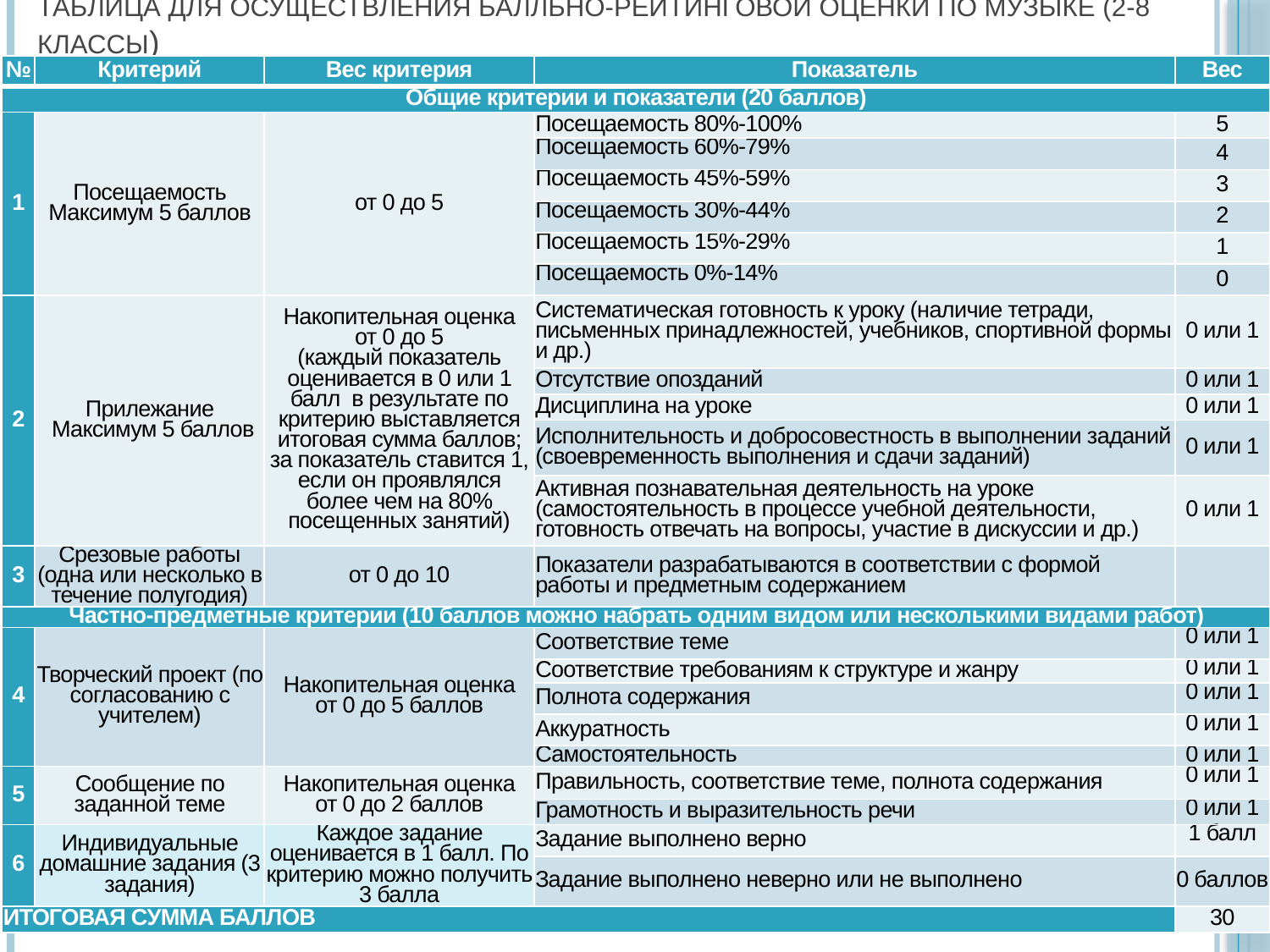

# Таблица для осуществления балльно-рейтинговой оценки по Музыке (2-8 классы)
| № | Критерий | Вес критерия | Показатель | Вес |
| --- | --- | --- | --- | --- |
| Общие критерии и показатели (20 баллов) |  |  |  |  |
| 1 | Посещаемость Максимум 5 баллов | от 0 до 5 | Посещаемость 80%-100% | 5 |
|  |  |  | Посещаемость 60%-79% | 4 |
|  |  |  | Посещаемость 45%-59% | 3 |
|  |  |  | Посещаемость 30%-44% | 2 |
|  |  |  | Посещаемость 15%-29% | 1 |
|  |  |  | Посещаемость 0%-14% | 0 |
| 2 | Прилежание Максимум 5 баллов | Накопительная оценка от 0 до 5 (каждый показатель оценивается в 0 или 1 балл в результате по критерию выставляется итоговая сумма баллов; за показатель ставится 1, если он проявлялся более чем на 80% посещенных занятий) | Систематическая готовность к уроку (наличие тетради, письменных принадлежностей, учебников, спортивной формы и др.) | 0 или 1 |
|  |  |  | Отсутствие опозданий | 0 или 1 |
|  |  |  | Дисциплина на уроке | 0 или 1 |
|  |  |  | Исполнительность и добросовестность в выполнении заданий (своевременность выполнения и сдачи заданий) | 0 или 1 |
|  |  |  | Активная познавательная деятельность на уроке (самостоятельность в процессе учебной деятельности, готовность отвечать на вопросы, участие в дискуссии и др.) | 0 или 1 |
| 3 | Срезовые работы (одна или несколько в течение полугодия) | от 0 до 10 | Показатели разрабатываются в соответствии с формой работы и предметным содержанием |  |
| Частно-предметные критерии (10 баллов можно набрать одним видом или несколькими видами работ) |  |  |  |  |
| 4 | Творческий проект (по согласованию с учителем) | Накопительная оценка от 0 до 5 баллов | Соответствие теме | 0 или 1 |
|  |  |  | Соответствие требованиям к структуре и жанру | 0 или 1 |
|  |  |  | Полнота содержания | 0 или 1 |
|  |  |  | Аккуратность | 0 или 1 |
|  |  |  | Самостоятельность | 0 или 1 |
| 5 | Сообщение по заданной теме | Накопительная оценка от 0 до 2 баллов | Правильность, соответствие теме, полнота содержания | 0 или 1 |
|  |  |  | Грамотность и выразительность речи | 0 или 1 |
| 6 | Индивидуальные домашние задания (3 задания) | Каждое задание оценивается в 1 балл. По критерию можно получить 3 балла | Задание выполнено верно | 1 балл |
|  |  |  | Задание выполнено неверно или не выполнено | 0 баллов |
| ИТОГОВАЯ СУММА БАЛЛОВ |  |  |  | 30 |